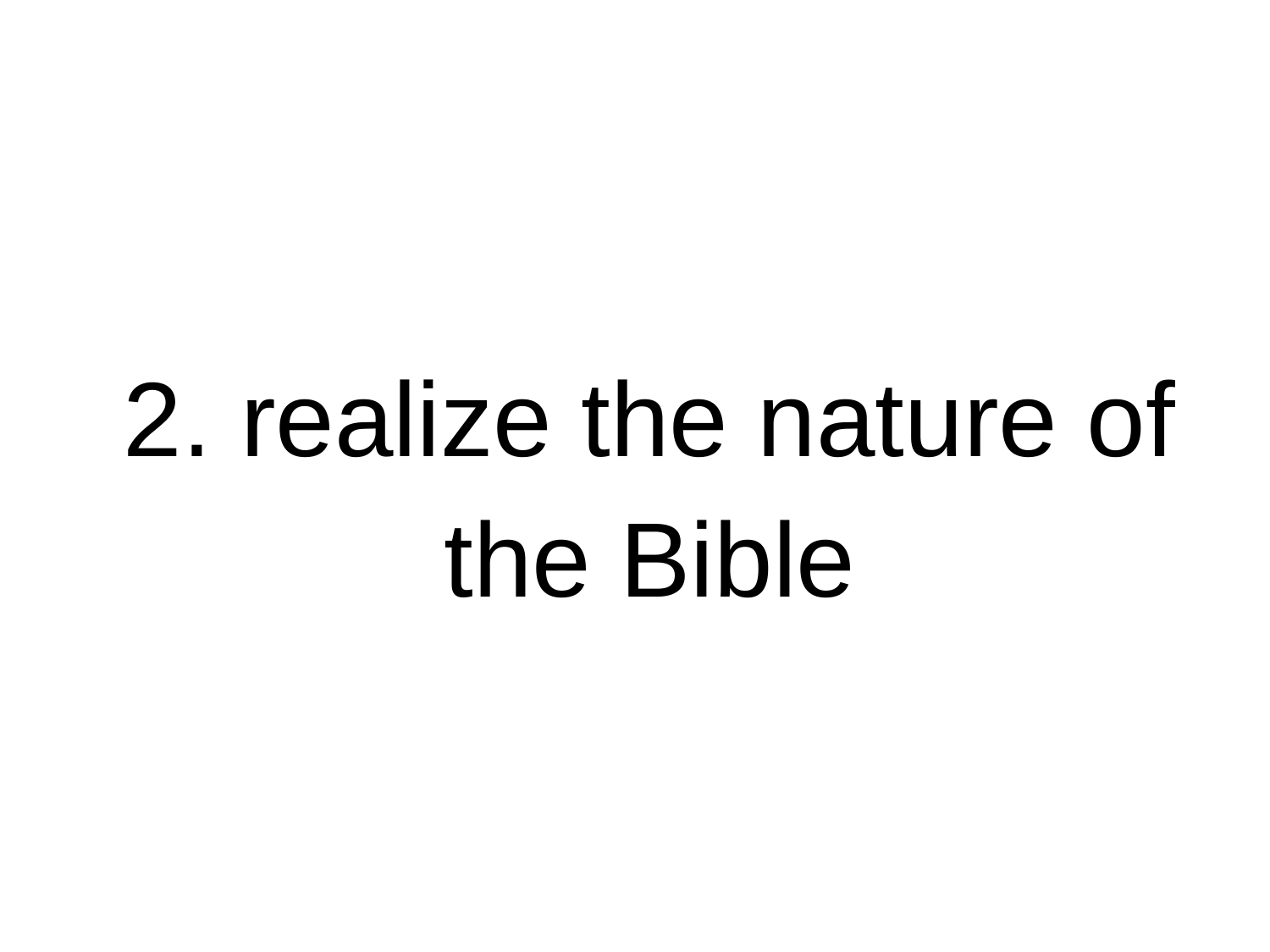

# 2. realize the nature of the Bible